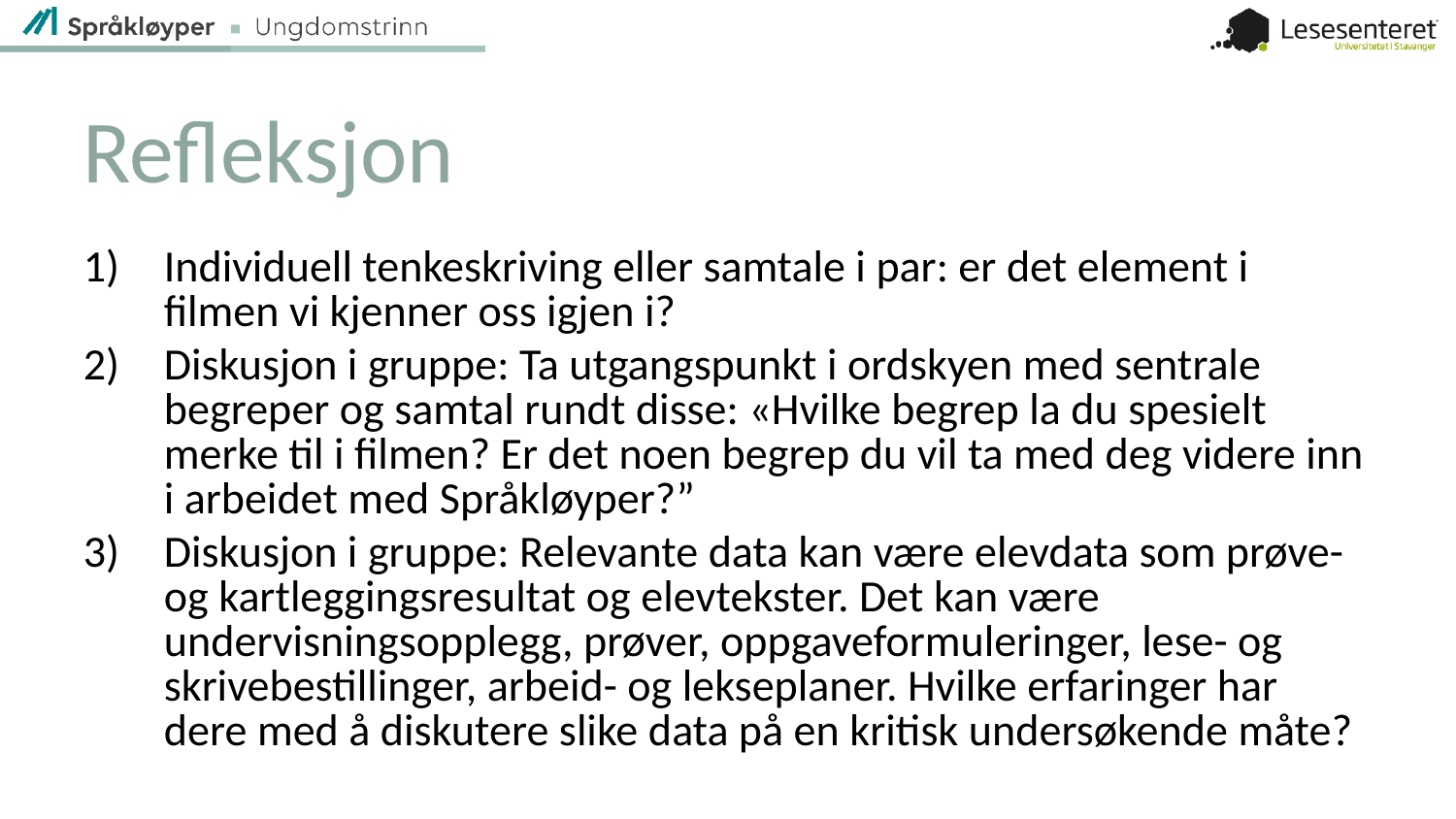

# Refleksjon
Individuell tenkeskriving eller samtale i par: er det element i filmen vi kjenner oss igjen i?
Diskusjon i gruppe: Ta utgangspunkt i ordskyen med sentrale begreper og samtal rundt disse: «Hvilke begrep la du spesielt merke til i filmen? Er det noen begrep du vil ta med deg videre inn i arbeidet med Språkløyper?”
Diskusjon i gruppe: Relevante data kan være elevdata som prøve- og kartleggingsresultat og elevtekster. Det kan være undervisningsopplegg, prøver, oppgaveformuleringer, lese- og skrivebestillinger, arbeid- og lekseplaner. Hvilke erfaringer har dere med å diskutere slike data på en kritisk undersøkende måte?